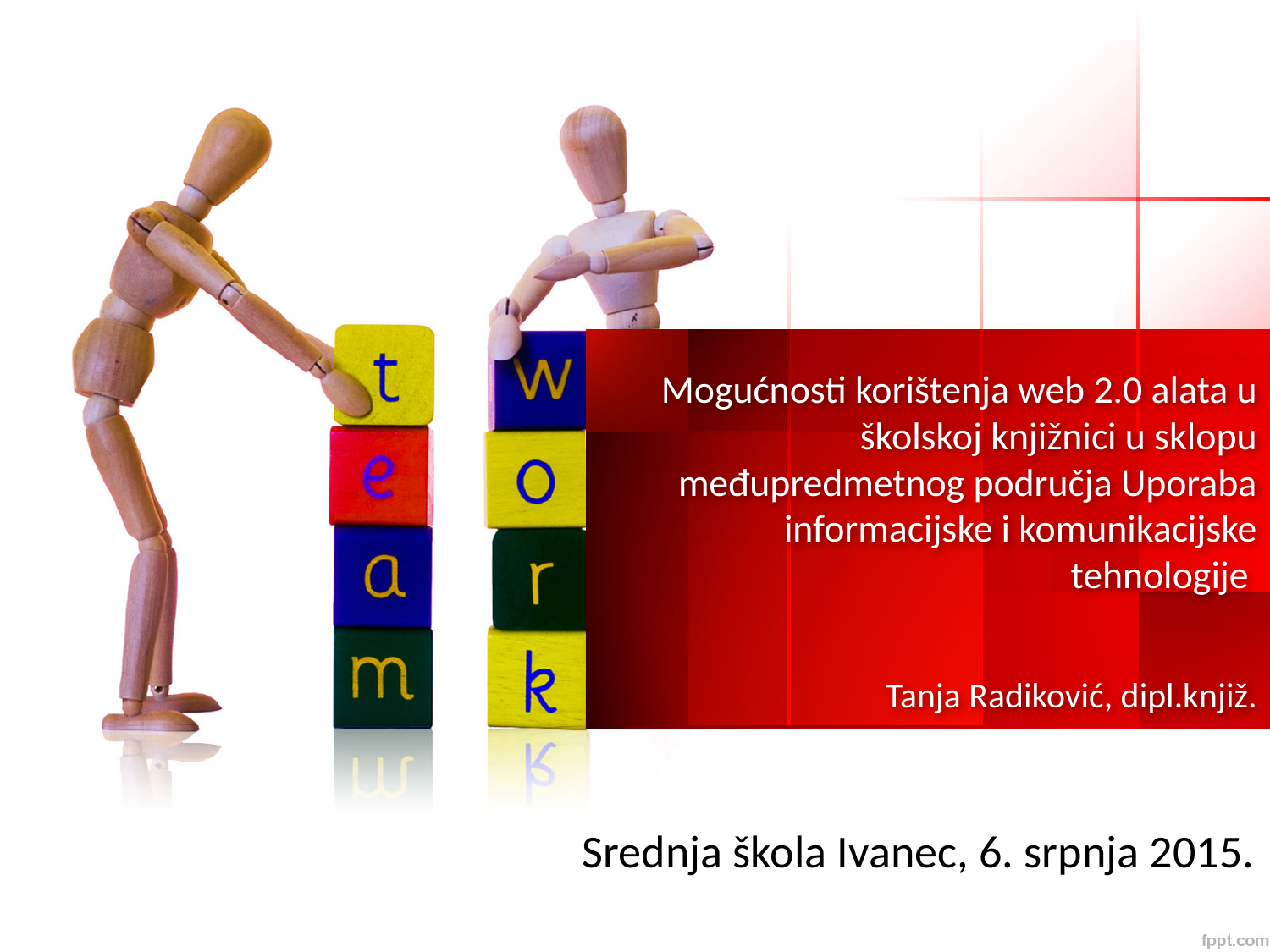

# Mogućnosti korištenja web 2.0 alata u školskoj knjižnici u sklopu međupredmetnog područja Uporaba informacijske i komunikacijske tehnologije Tanja Radiković, dipl.knjiž.
Srednja škola Ivanec, 6. srpnja 2015.